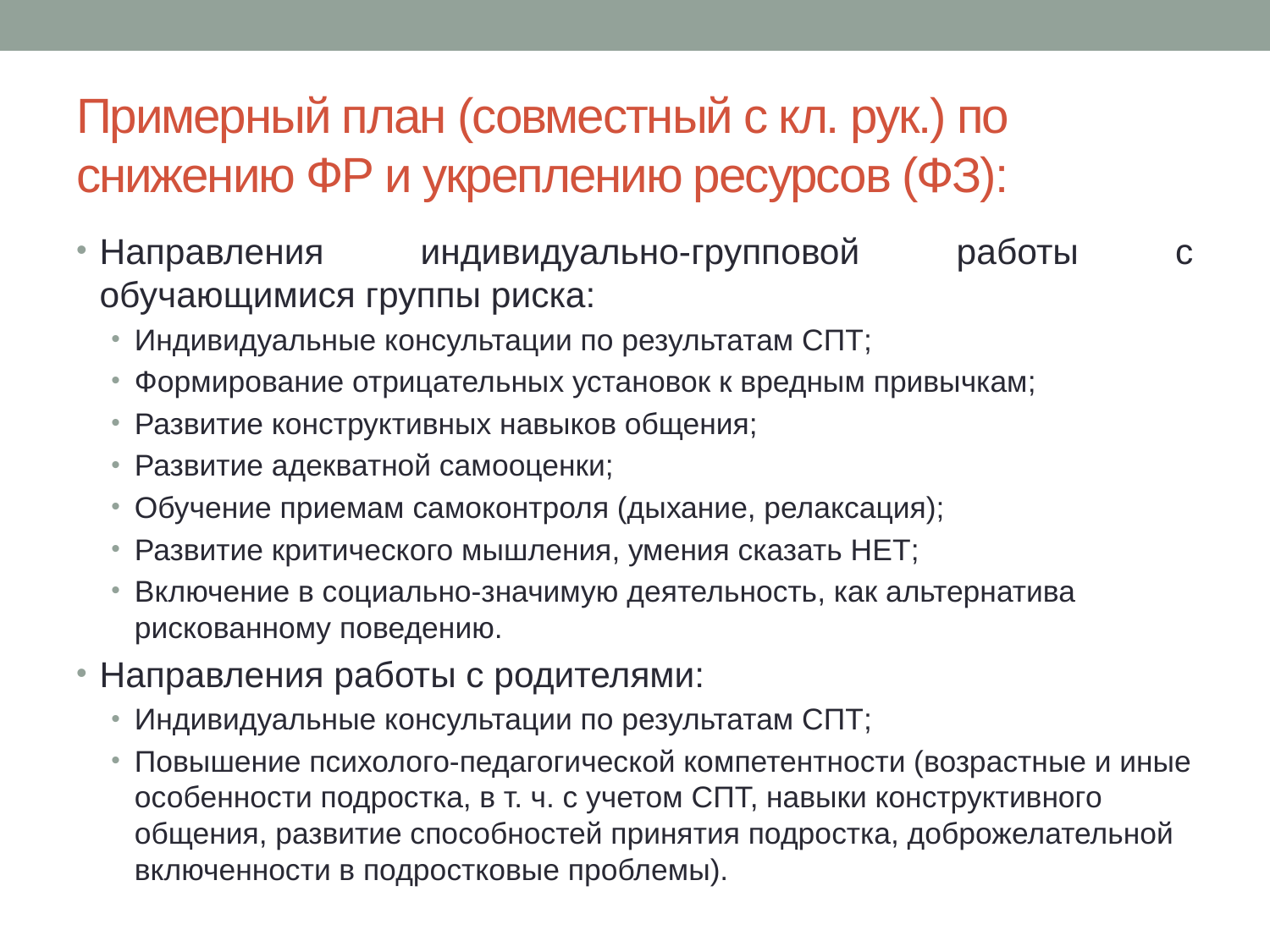

# Примерный план (совместный с кл. рук.) по снижению ФР и укреплению ресурсов (ФЗ):
Направления индивидуально-групповой работы с обучающимися группы риска:
Индивидуальные консультации по результатам СПТ;
Формирование отрицательных установок к вредным привычкам;
Развитие конструктивных навыков общения;
Развитие адекватной самооценки;
Обучение приемам самоконтроля (дыхание, релаксация);
Развитие критического мышления, умения сказать НЕТ;
Включение в социально-значимую деятельность, как альтернатива рискованному поведению.
Направления работы с родителями:
Индивидуальные консультации по результатам СПТ;
Повышение психолого-педагогической компетентности (возрастные и иные особенности подростка, в т. ч. с учетом СПТ, навыки конструктивного общения, развитие способностей принятия подростка, доброжелательной включенности в подростковые проблемы).